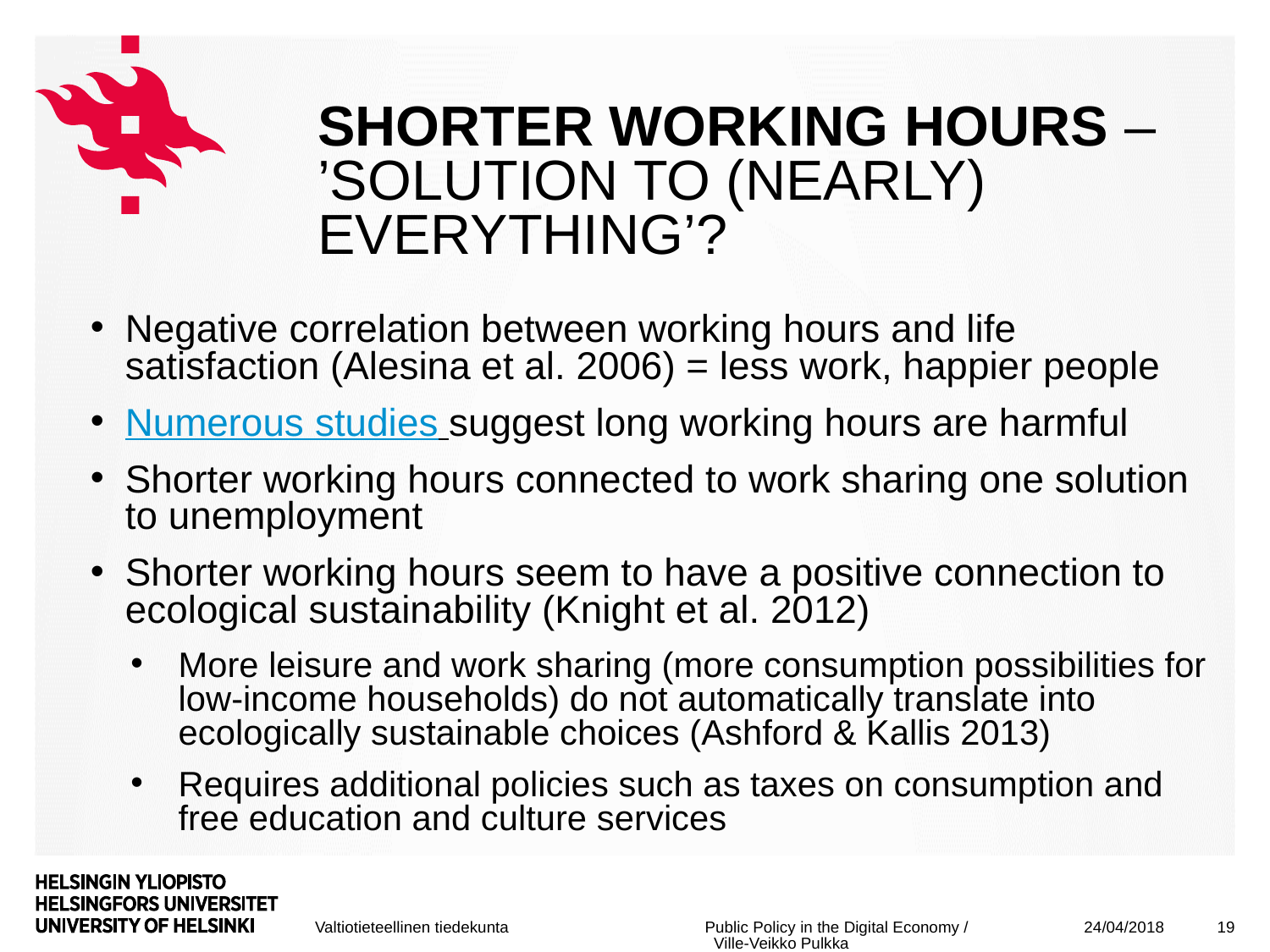

# Shorter working hours – ’solution to (nearly) everything’?
Negative correlation between working hours and life satisfaction (Alesina et al. 2006) = less work, happier people
Numerous studies suggest long working hours are harmful
Shorter working hours connected to work sharing one solution to unemployment
Shorter working hours seem to have a positive connection to ecological sustainability (Knight et al. 2012)
More leisure and work sharing (more consumption possibilities for low-income households) do not automatically translate into ecologically sustainable choices (Ashford & Kallis 2013)
Requires additional policies such as taxes on consumption and free education and culture services
24/04/2018
19
Public Policy in the Digital Economy /                              Ville-Veikko Pulkka